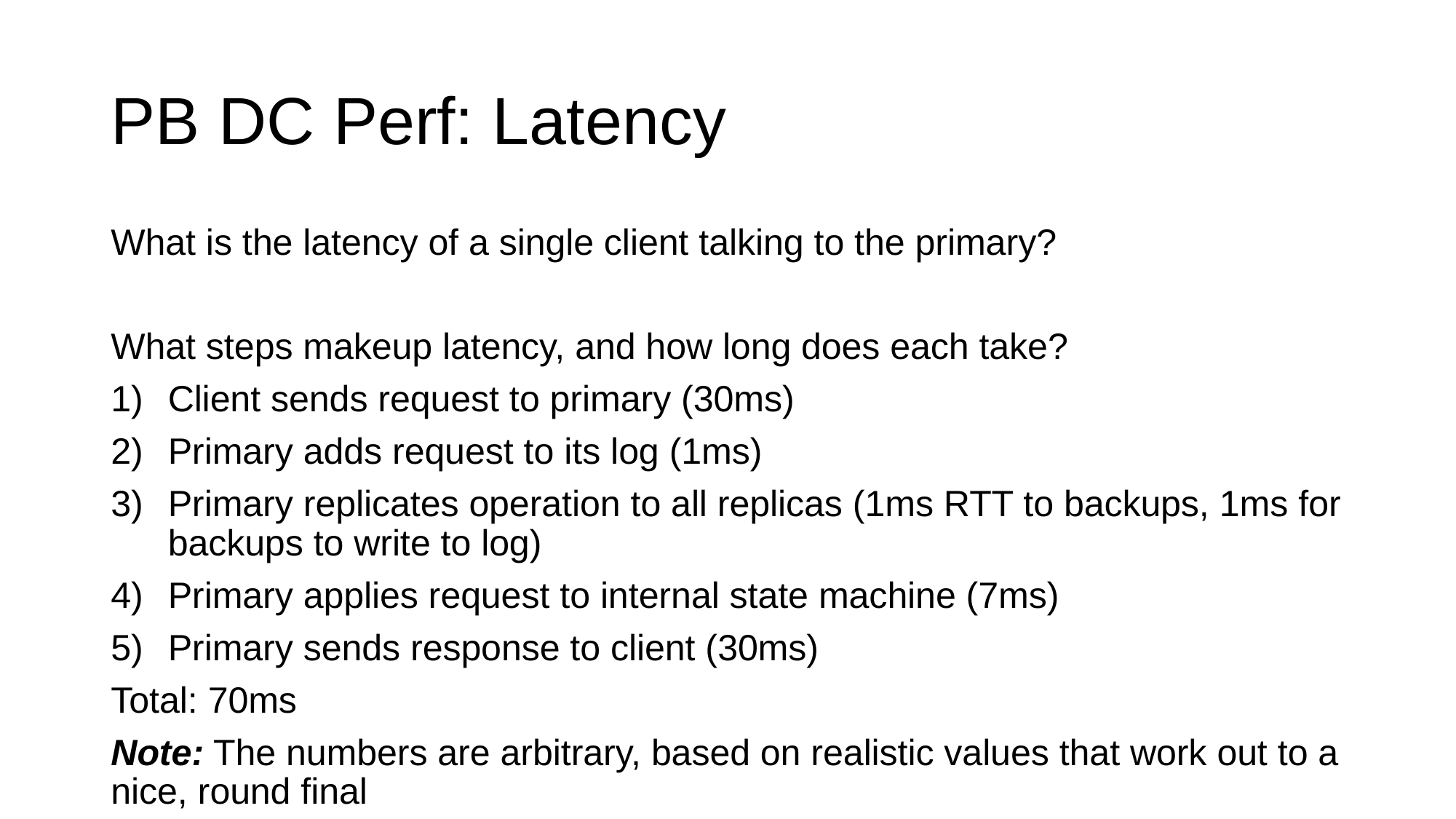

# PB DC Perf: Latency
What is the latency of a single client talking to the primary?

What steps makeup latency, and how long does each take?
Client sends request to primary (30ms)
Primary adds request to its log (1ms)
Primary replicates operation to all replicas (1ms RTT to backups, 1ms for backups to write to log)
Primary applies request to internal state machine (7ms)
Primary sends response to client (30ms)
Total: 70ms
Note: The numbers are arbitrary, based on realistic values that work out to a nice, round final